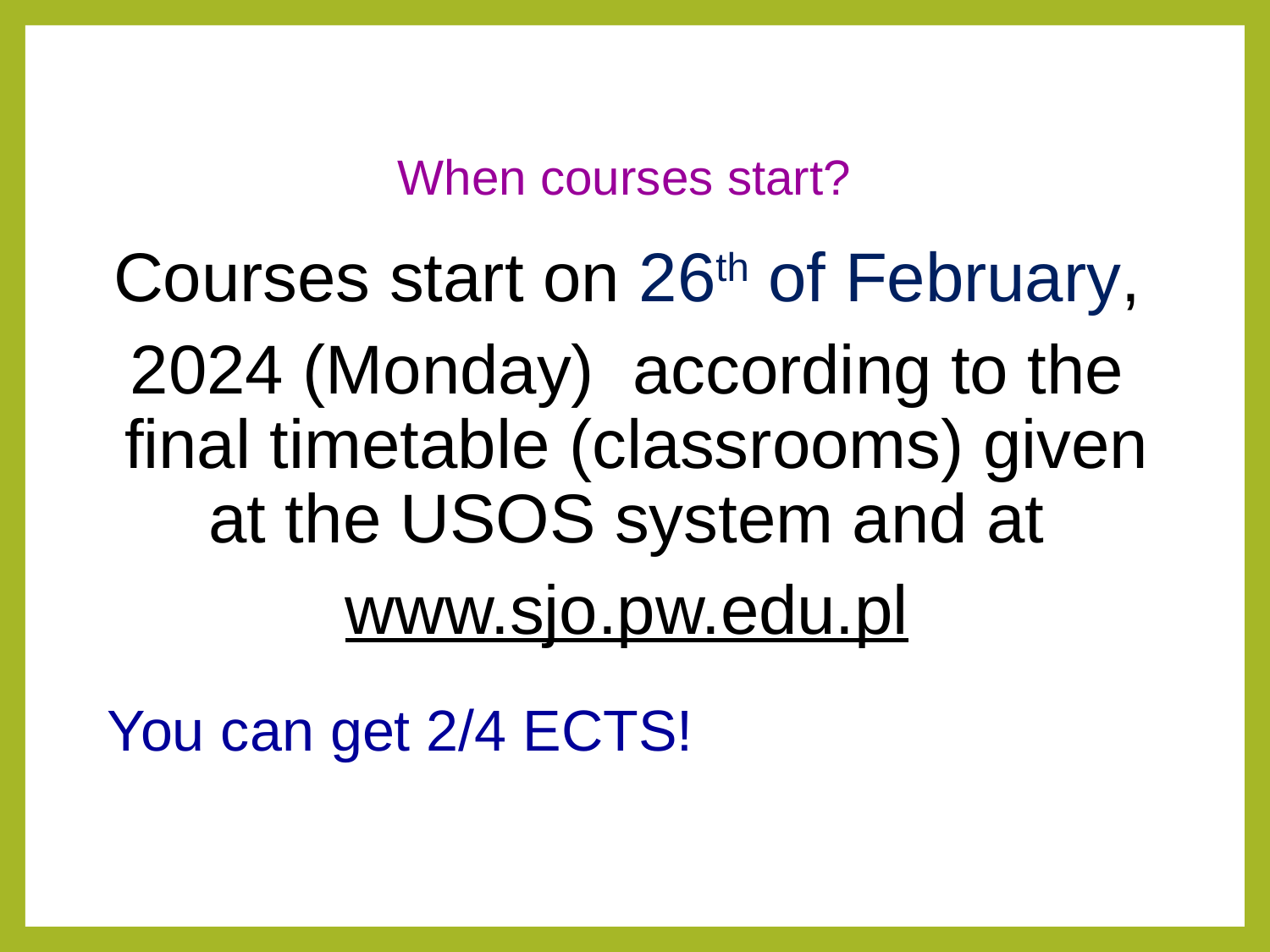

# When courses start?
Courses start on 26th of February,
2024 (Monday)  according to the final timetable (classrooms) given at the USOS system and at
www.sjo.pw.edu.pl
You can get 2/4 ECTS!